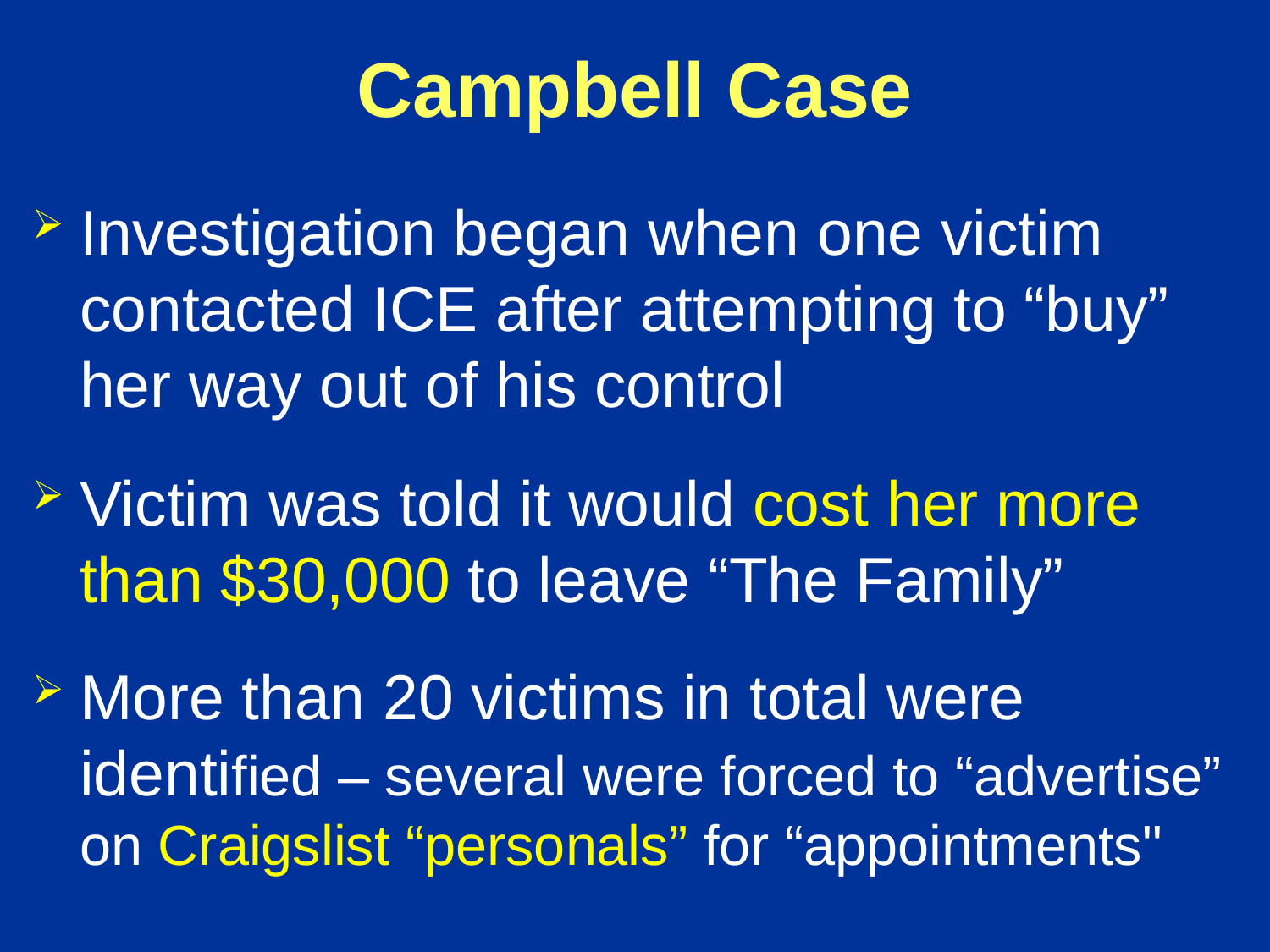

# Campbell Case
Investigation began when one victim contacted ICE after attempting to “buy” her way out of his control
Victim was told it would cost her more than $30,000 to leave “The Family”
More than 20 victims in total were identified – several were forced to “advertise” on Craigslist “personals” for “appointments"